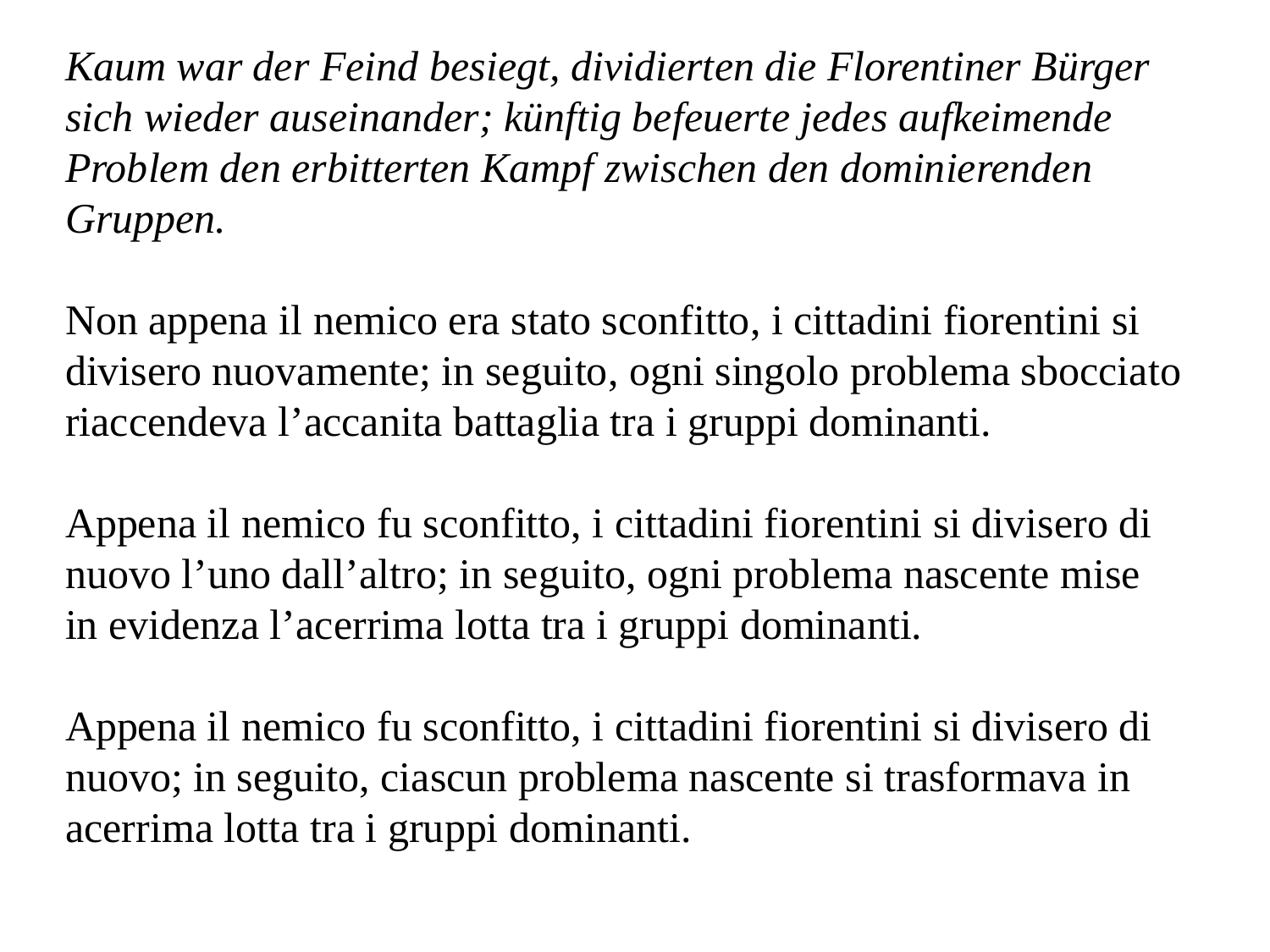

Kaum war der Feind besiegt, dividierten die Florentiner Bürger sich wieder auseinander; künftig befeuerte jedes aufkeimende Problem den erbitterten Kampf zwischen den dominierenden Gruppen.

Non appena il nemico era stato sconfitto, i cittadini fiorentini si divisero nuovamente; in seguito, ogni singolo problema sbocciato riaccendeva l’accanita battaglia tra i gruppi dominanti.

Appena il nemico fu sconfitto, i cittadini fiorentini si divisero di nuovo l’uno dall’altro; in seguito, ogni problema nascente mise in evidenza l’acerrima lotta tra i gruppi dominanti.

Appena il nemico fu sconfitto, i cittadini fiorentini si divisero di nuovo; in seguito, ciascun problema nascente si trasformava in acerrima lotta tra i gruppi dominanti.